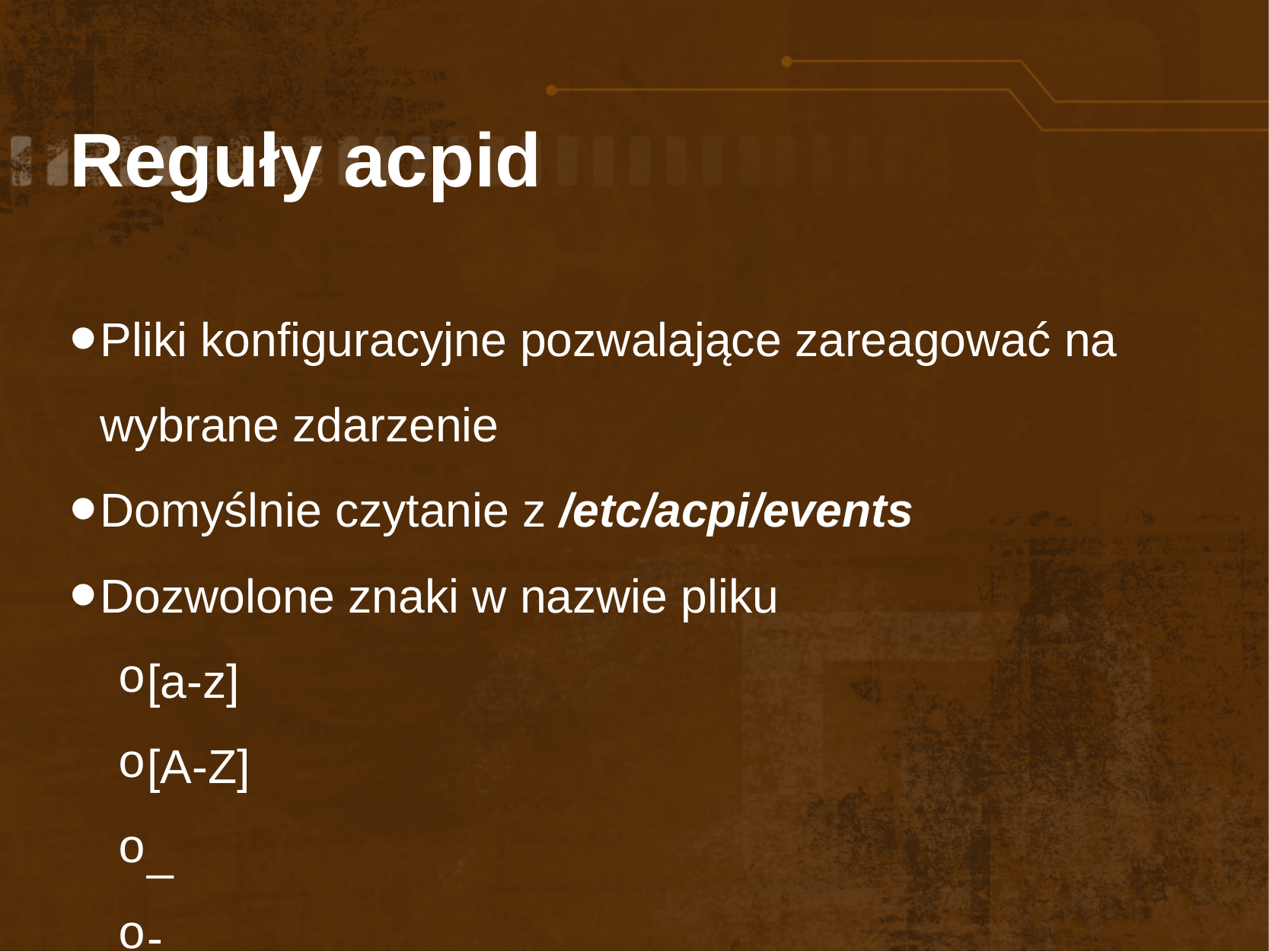

Reguły acpid
Pliki konfiguracyjne pozwalające zareagować na wybrane zdarzenie
Domyślnie czytanie z /etc/acpi/events
Dozwolone znaki w nazwie pliku
[a-z]
[A-Z]
_
-